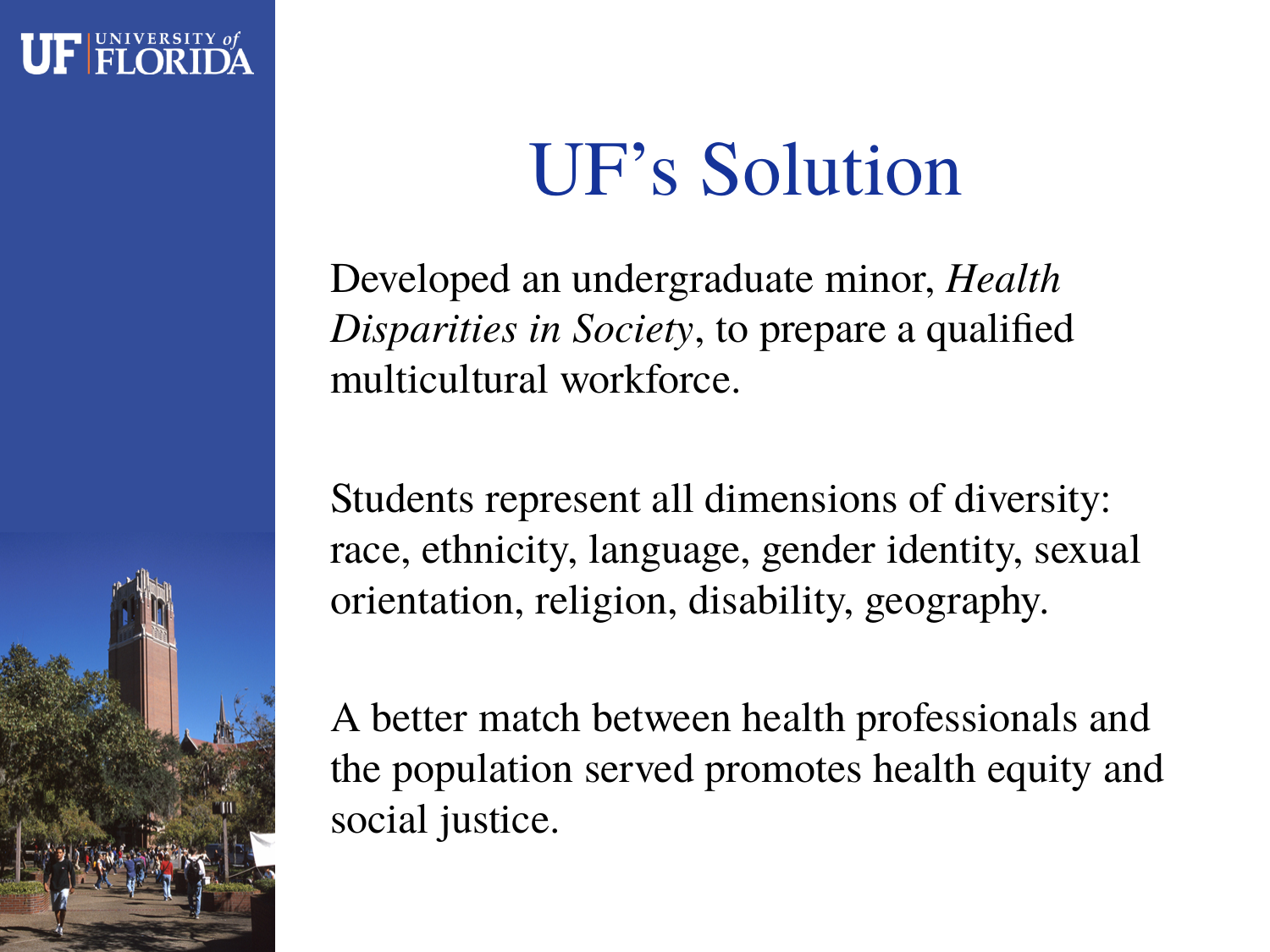

# UF’s Solution
Developed an undergraduate minor, Health Disparities in Society, to prepare a qualified multicultural workforce.

Students represent all dimensions of diversity: race, ethnicity, language, gender identity, sexual orientation, religion, disability, geography.

A better match between health professionals and the population served promotes health equity and social justice.